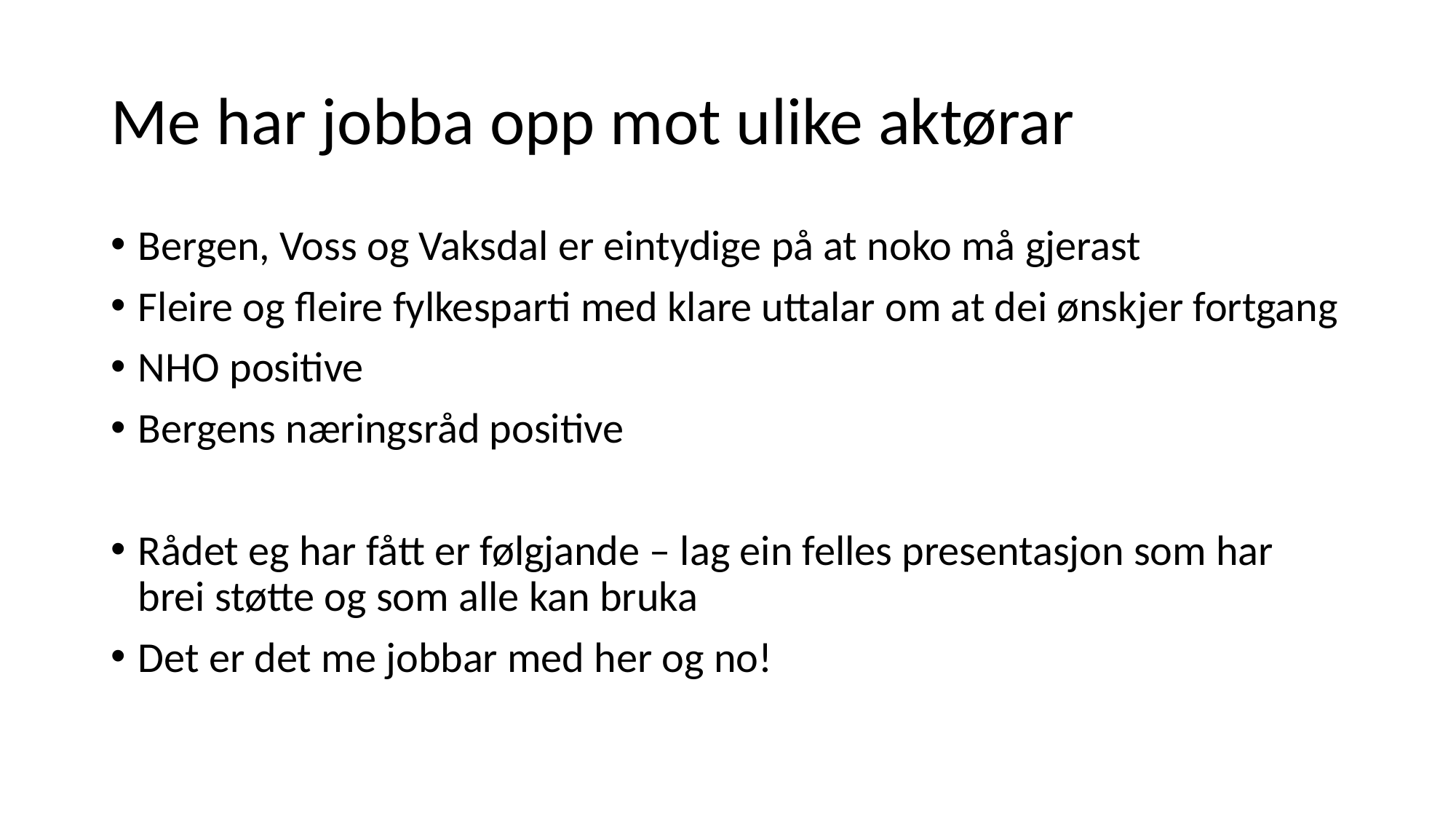

# Me har jobba opp mot ulike aktørar
Bergen, Voss og Vaksdal er eintydige på at noko må gjerast
Fleire og fleire fylkesparti med klare uttalar om at dei ønskjer fortgang
NHO positive
Bergens næringsråd positive

Rådet eg har fått er følgjande – lag ein felles presentasjon som har brei støtte og som alle kan bruka
Det er det me jobbar med her og no!